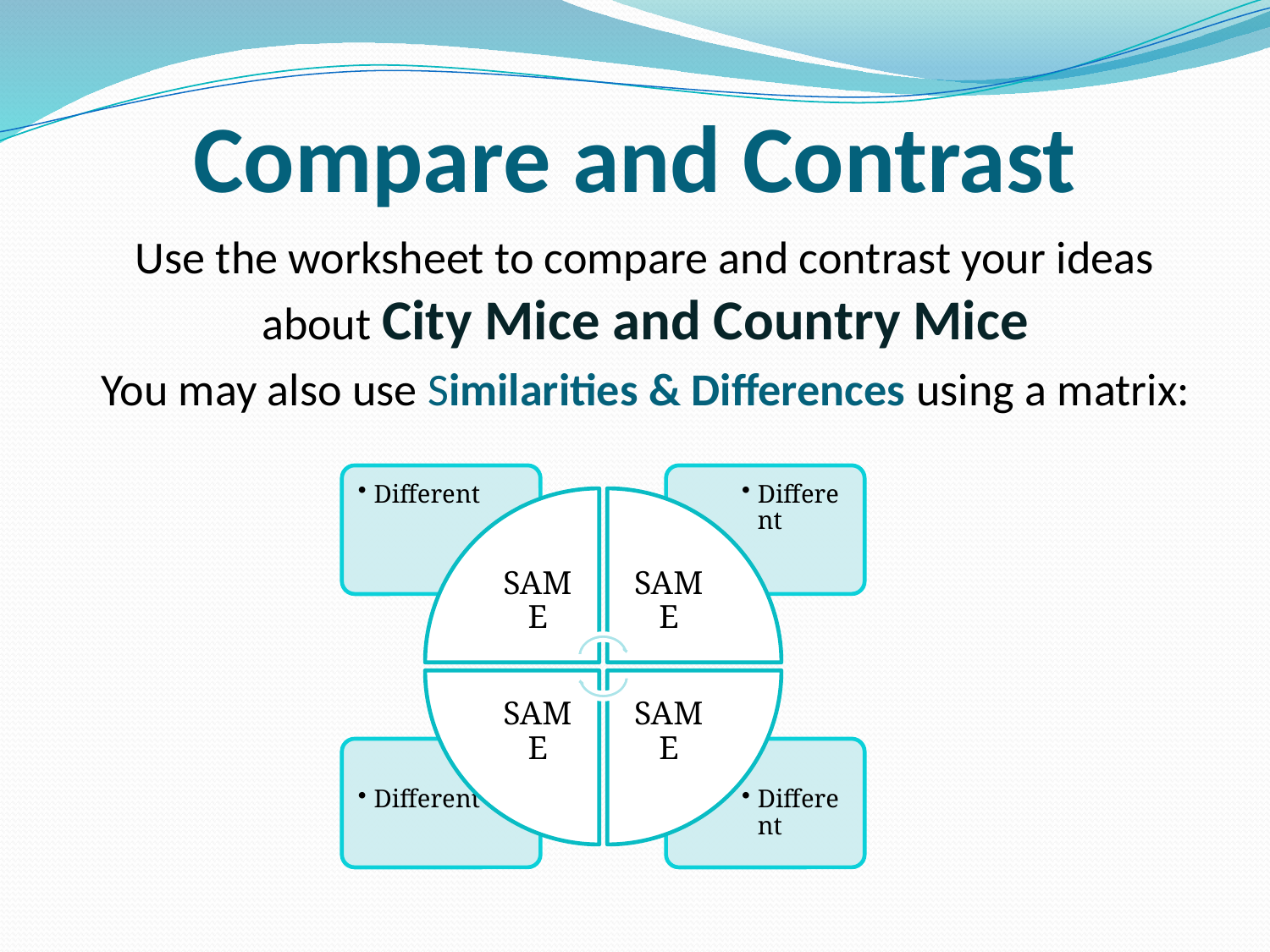

# Compare and Contrast
Use the worksheet to compare and contrast your ideas about City Mice and Country Mice
You may also use Similarities & Differences using a matrix:
Different
Different
Different
Different
SAME
SAME
SAME
SAME